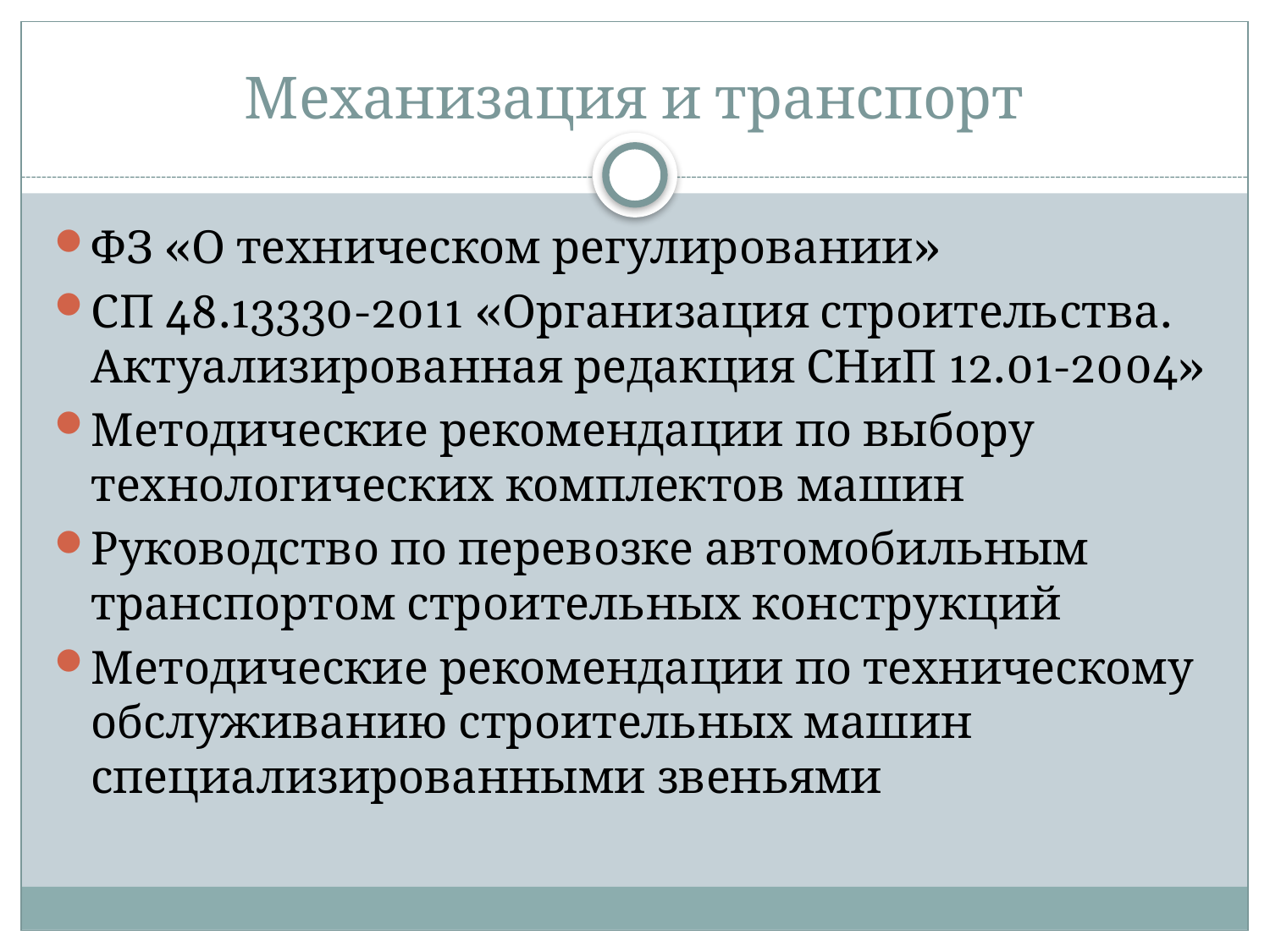

# Механизация и транспорт
ФЗ «О техническом регулировании»
СП 48.13330-2011 «Организация строительства. Актуализированная редакция СНиП 12.01-2004»
Методические рекомендации по выбору технологических комплектов машин
Руководство по перевозке автомобильным транспортом строительных конструкций
Методические рекомендации по техническому обслуживанию строительных машин специализированными звеньями